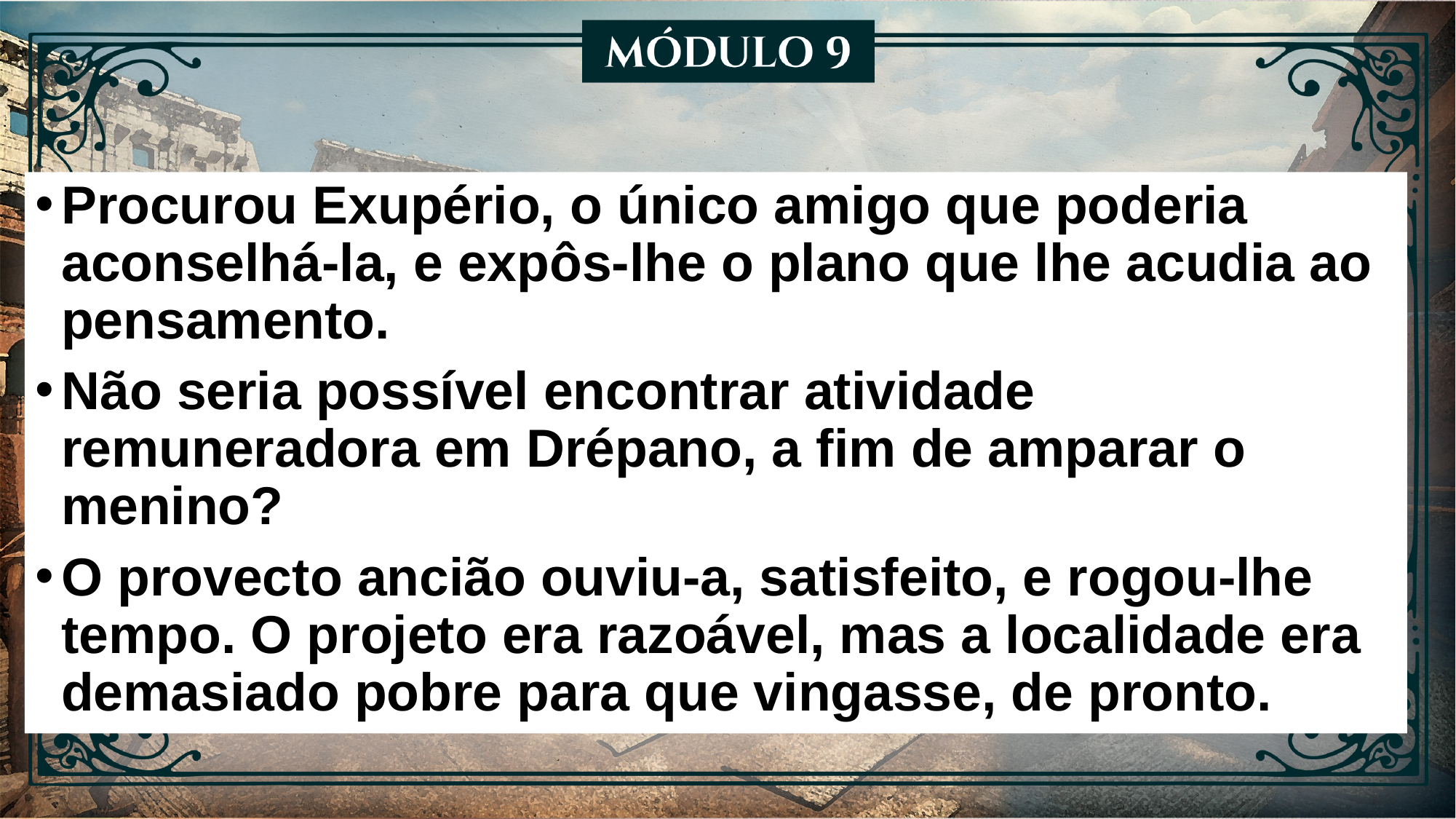

Procurou Exupério, o único amigo que poderia aconselhá-la, e expôs-lhe o plano que lhe acudia ao pensamento.
Não seria possível encontrar atividade remuneradora em Drépano, a fim de amparar o menino?
O provecto ancião ouviu-a, satisfeito, e rogou-lhe tempo. O projeto era razoável, mas a localidade era demasiado pobre para que vingasse, de pronto.